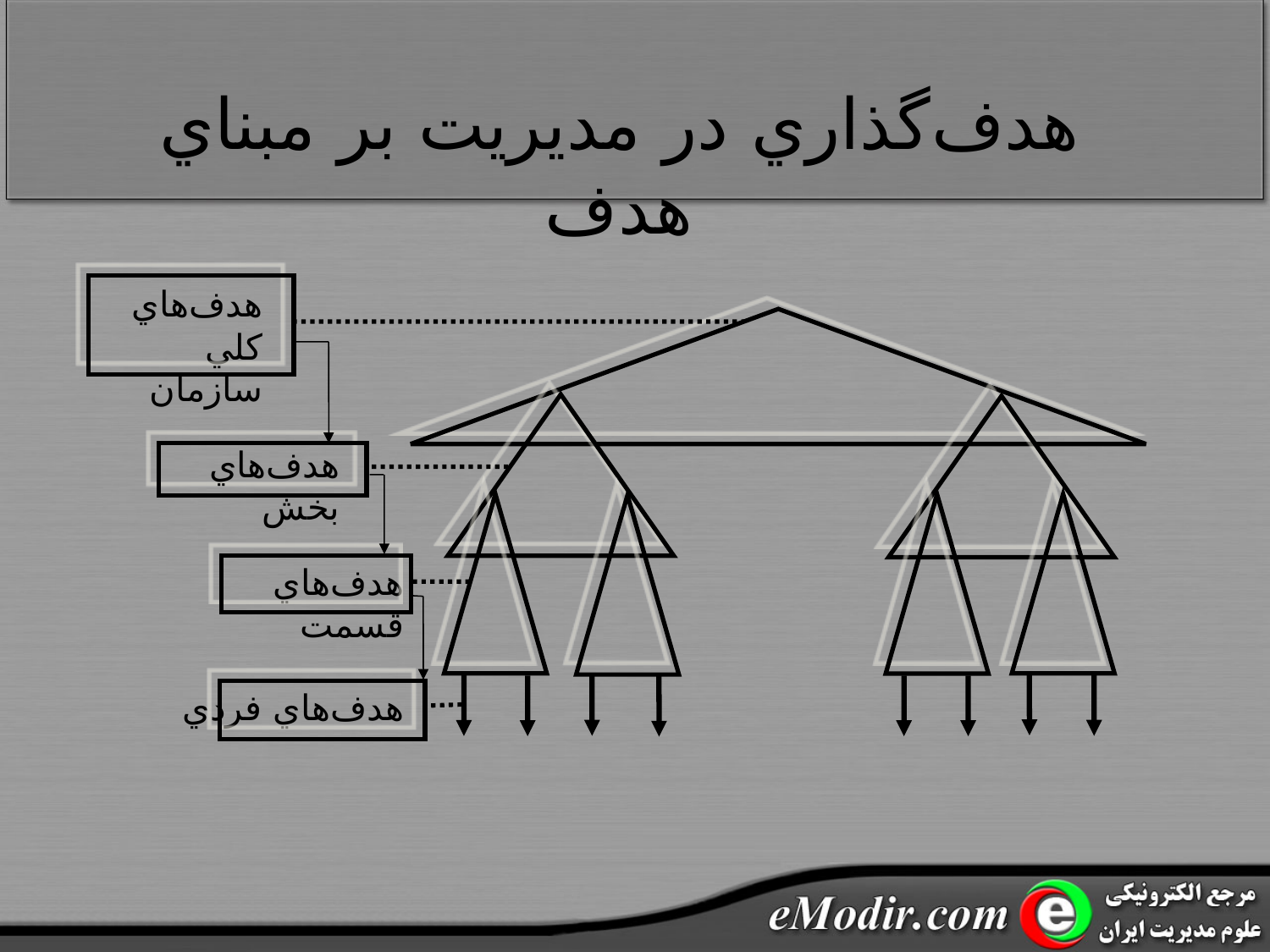

هدف‌گذاري در مديريت بر مبناي هدف

هدف‌هاي کلي سازمان

هدف‌هاي بخش

هدف‌هاي قسمت

هدف‌هاي فردي